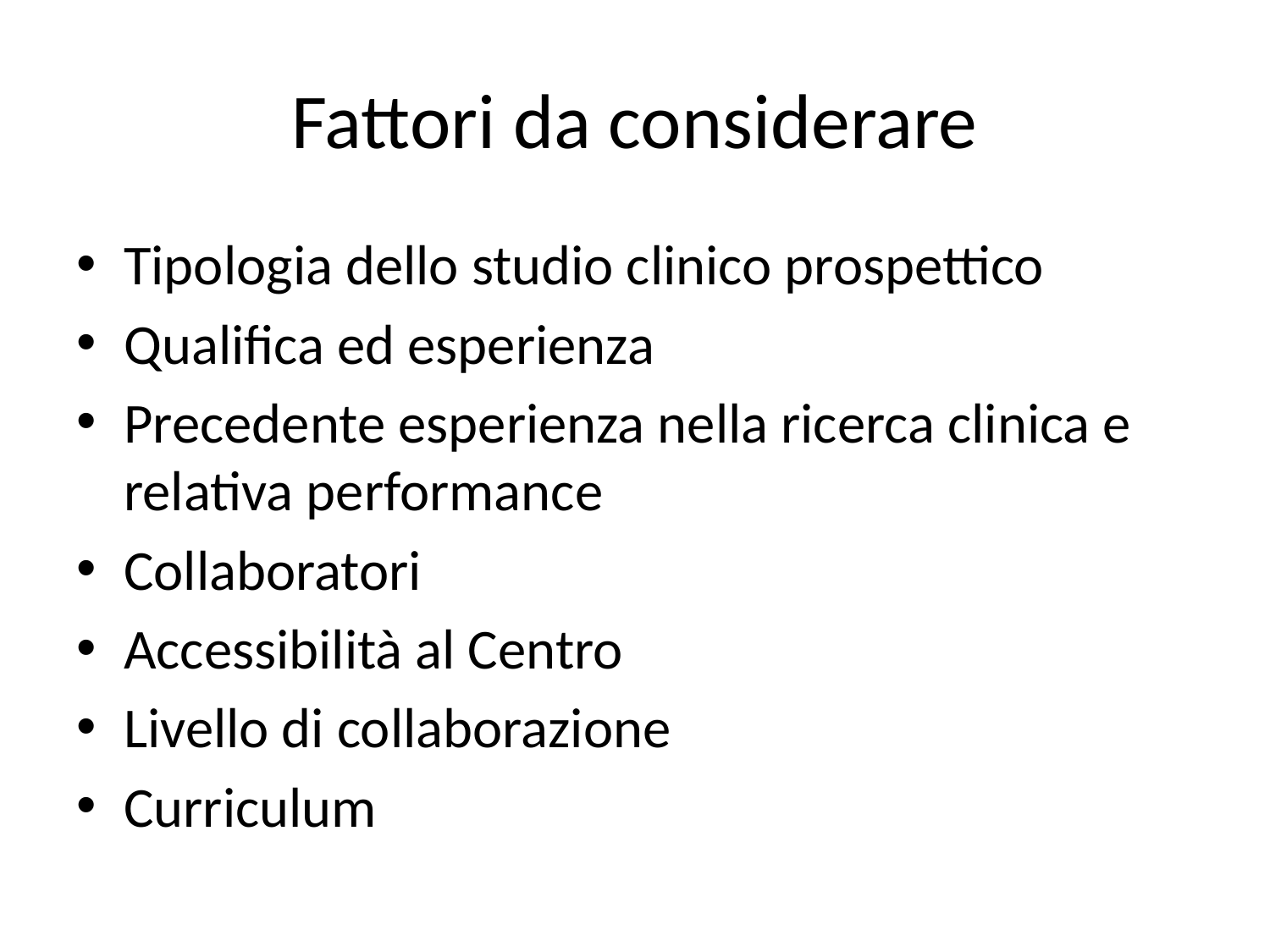

# Fattori da considerare
Tipologia dello studio clinico prospettico
Qualifica ed esperienza
Precedente esperienza nella ricerca clinica e relativa performance
Collaboratori
Accessibilità al Centro
Livello di collaborazione
Curriculum